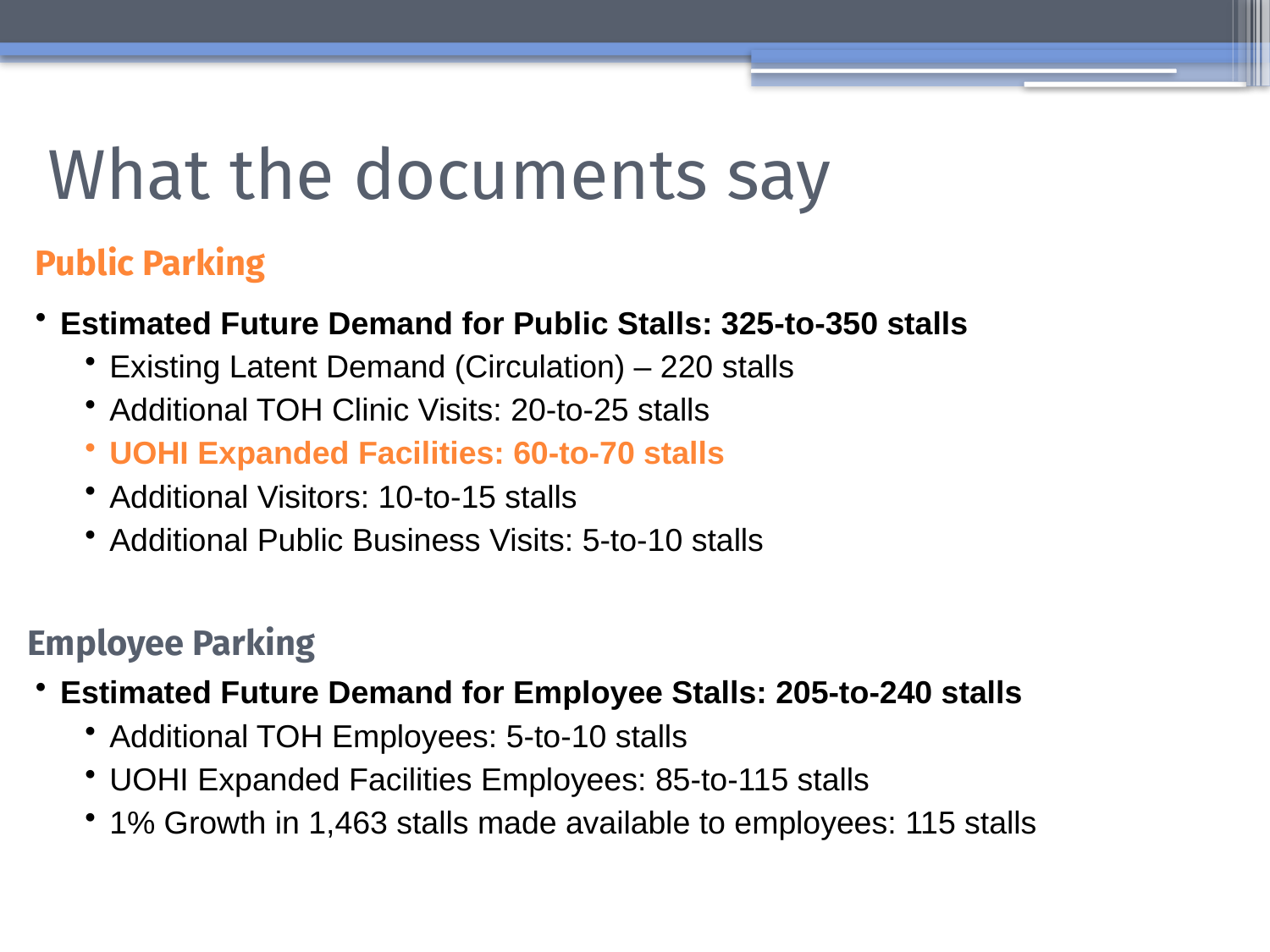

# What the documents say
Public Parking
Estimated Future Demand for Public Stalls: 325-to-350 stalls
Existing Latent Demand (Circulation) – 220 stalls
Additional TOH Clinic Visits: 20-to-25 stalls
UOHI Expanded Facilities: 60-to-70 stalls
Additional Visitors: 10-to-15 stalls
Additional Public Business Visits: 5-to-10 stalls
Employee Parking
Estimated Future Demand for Employee Stalls: 205-to-240 stalls
Additional TOH Employees: 5-to-10 stalls
UOHI Expanded Facilities Employees: 85-to-115 stalls
1% Growth in 1,463 stalls made available to employees: 115 stalls